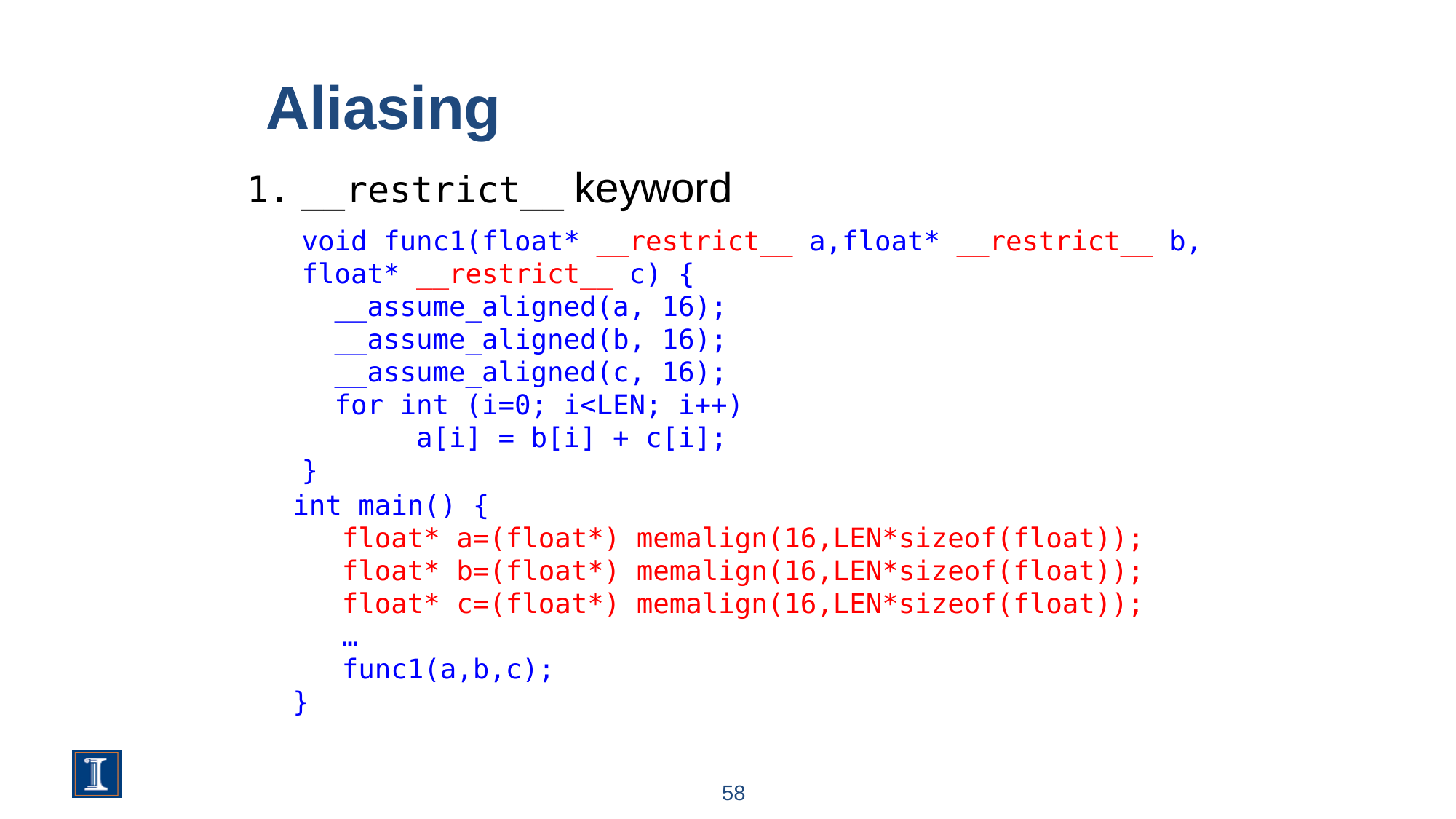

# Aliasing
__restrict__ keyword

void func1(float* __restrict__ a,float* __restrict__ b, float* __restrict__ c) {
  __assume_aligned(a, 16);
  __assume_aligned(b, 16);
  __assume_aligned(c, 16);
  for int (i=0; i<LEN; i++)
       a[i] = b[i] + c[i];
}

int main() {
   float* a=(float*) memalign(16,LEN*sizeof(float));
   float* b=(float*) memalign(16,LEN*sizeof(float));
   float* c=(float*) memalign(16,LEN*sizeof(float));
   …
   func1(a,b,c);
}
58